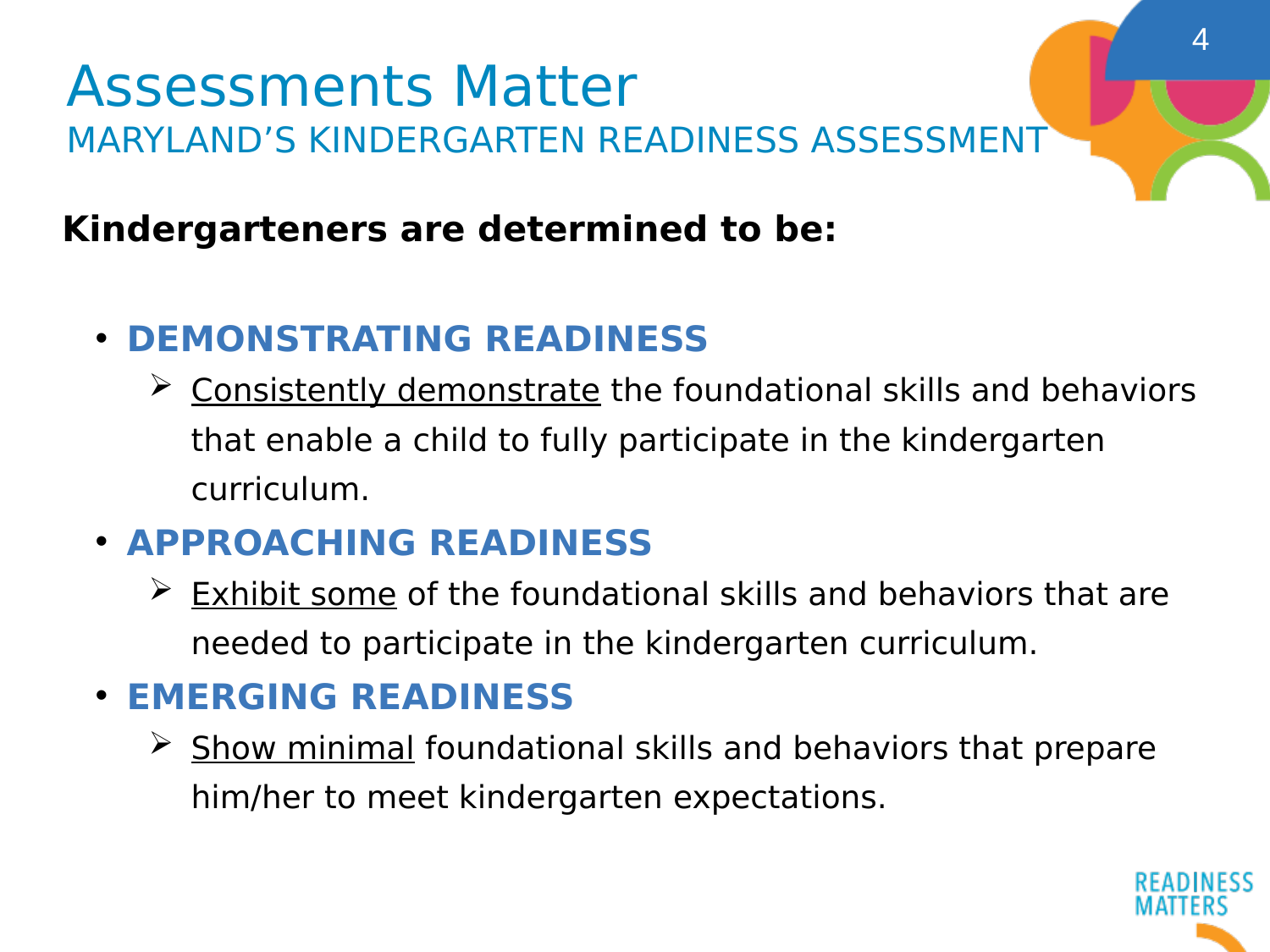

4
# Assessments Matter Maryland’s kindergarten readiness assessment
Kindergarteners are determined to be:

demonstrating readiness
Consistently demonstrate the foundational skills and behaviors that enable a child to fully participate in the kindergarten curriculum.
approaching readiness
Exhibit some of the foundational skills and behaviors that are needed to participate in the kindergarten curriculum.
emerging readiness
Show minimal foundational skills and behaviors that prepare him/her to meet kindergarten expectations.